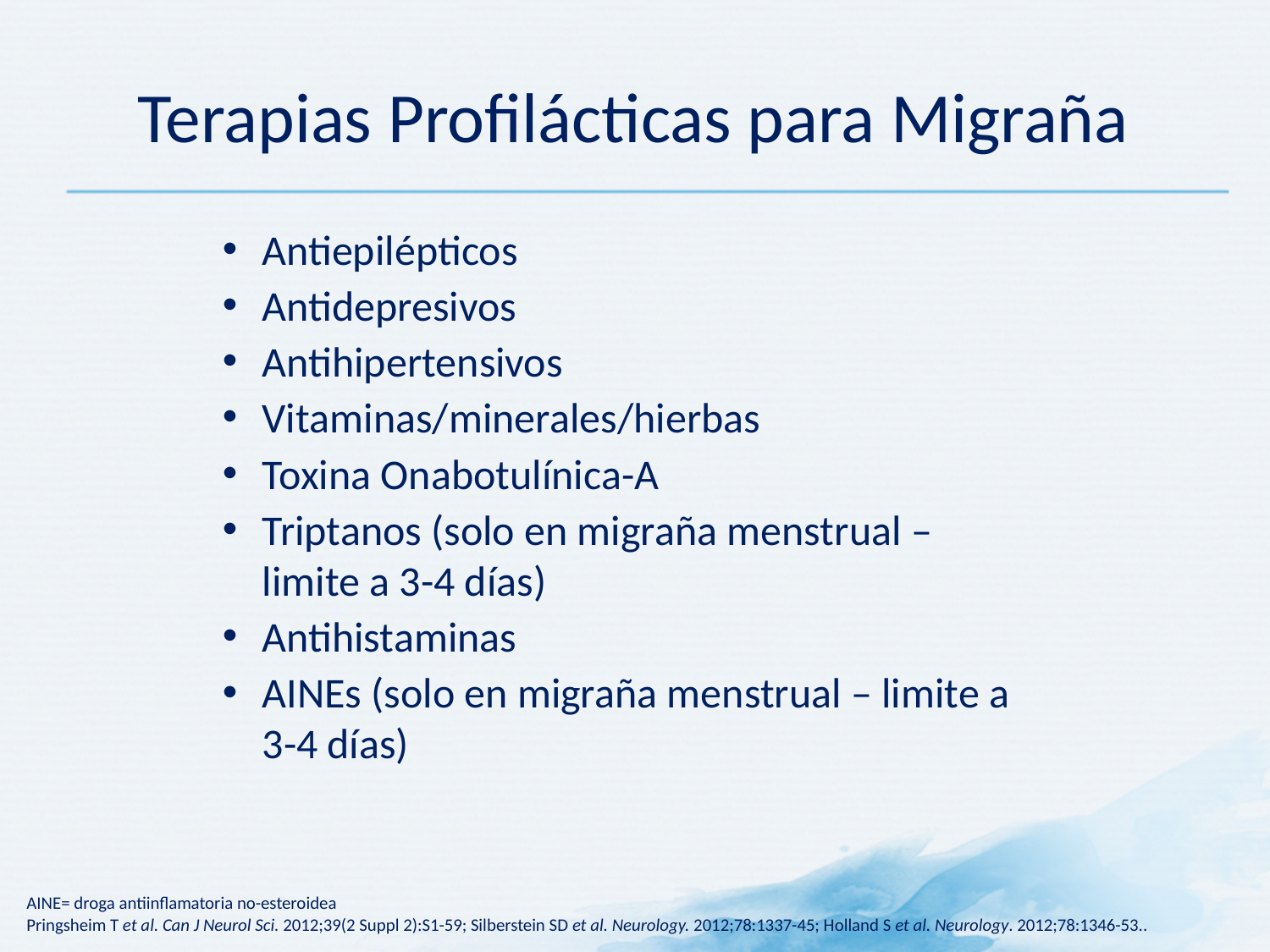

# Terapias Profilácticas para Migraña
Antiepilépticos
Antidepresivos
Antihipertensivos
Vitaminas/minerales/hierbas
Toxina Onabotulínica-A
Triptanos (solo en migraña menstrual – limite a 3-4 días)
Antihistaminas
AINEs (solo en migraña menstrual – limite a 3-4 días)

AINE= droga antiinflamatoria no-esteroidea
Pringsheim T et al. Can J Neurol Sci. 2012;39(2 Suppl 2):S1-59; Silberstein SD et al. Neurology. 2012;78:1337-45; Holland S et al. Neurology. 2012;78:1346-53..